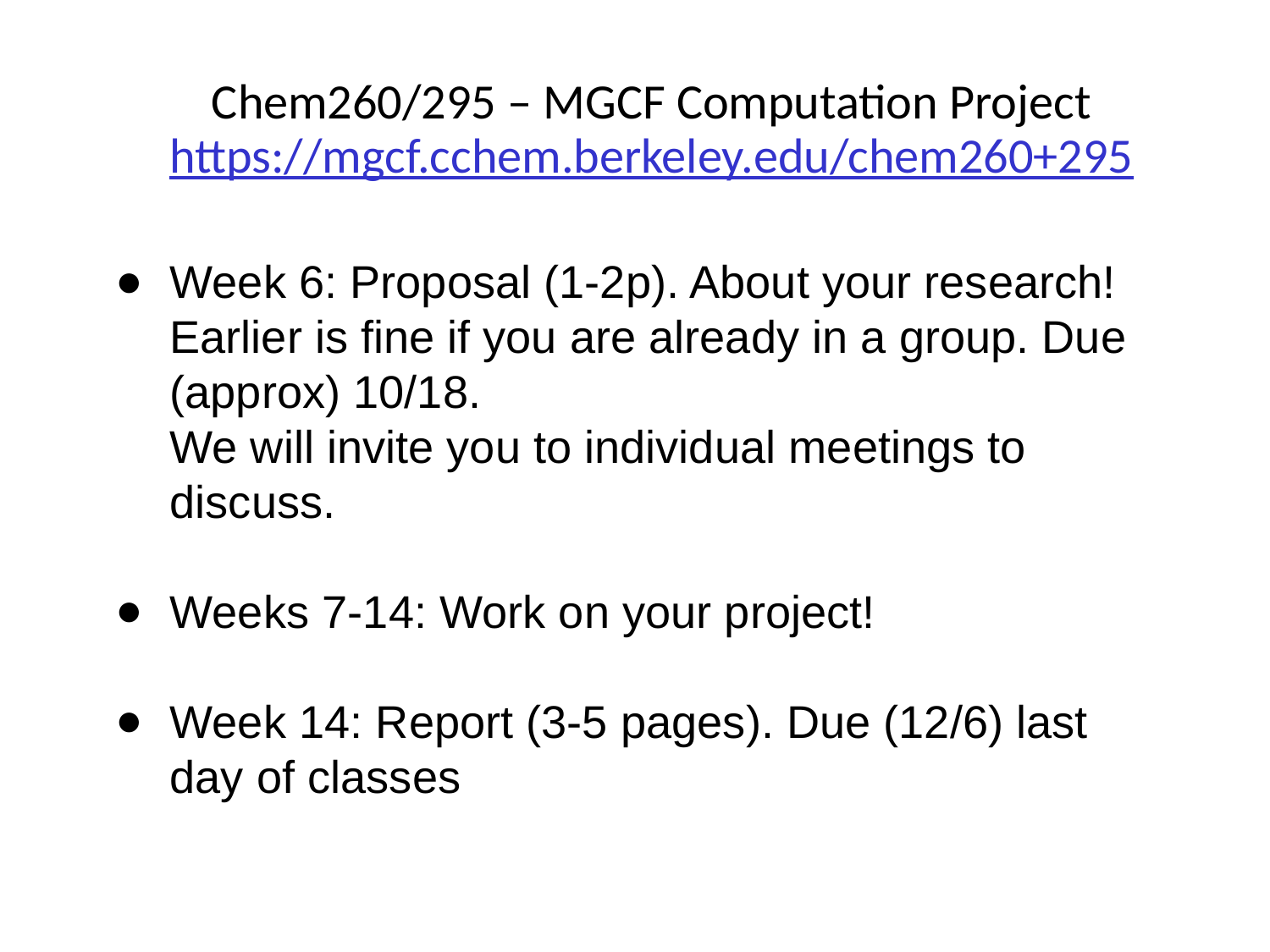

Chem260/295 – MGCF Computation Project
https://mgcf.cchem.berkeley.edu/chem260+295

Week 6: Proposal (1-2p). About your research! Earlier is fine if you are already in a group. Due (approx) 10/18.
We will invite you to individual meetings to discuss.

Weeks 7-14: Work on your project!

Week 14: Report (3-5 pages). Due (12/6) last day of classes